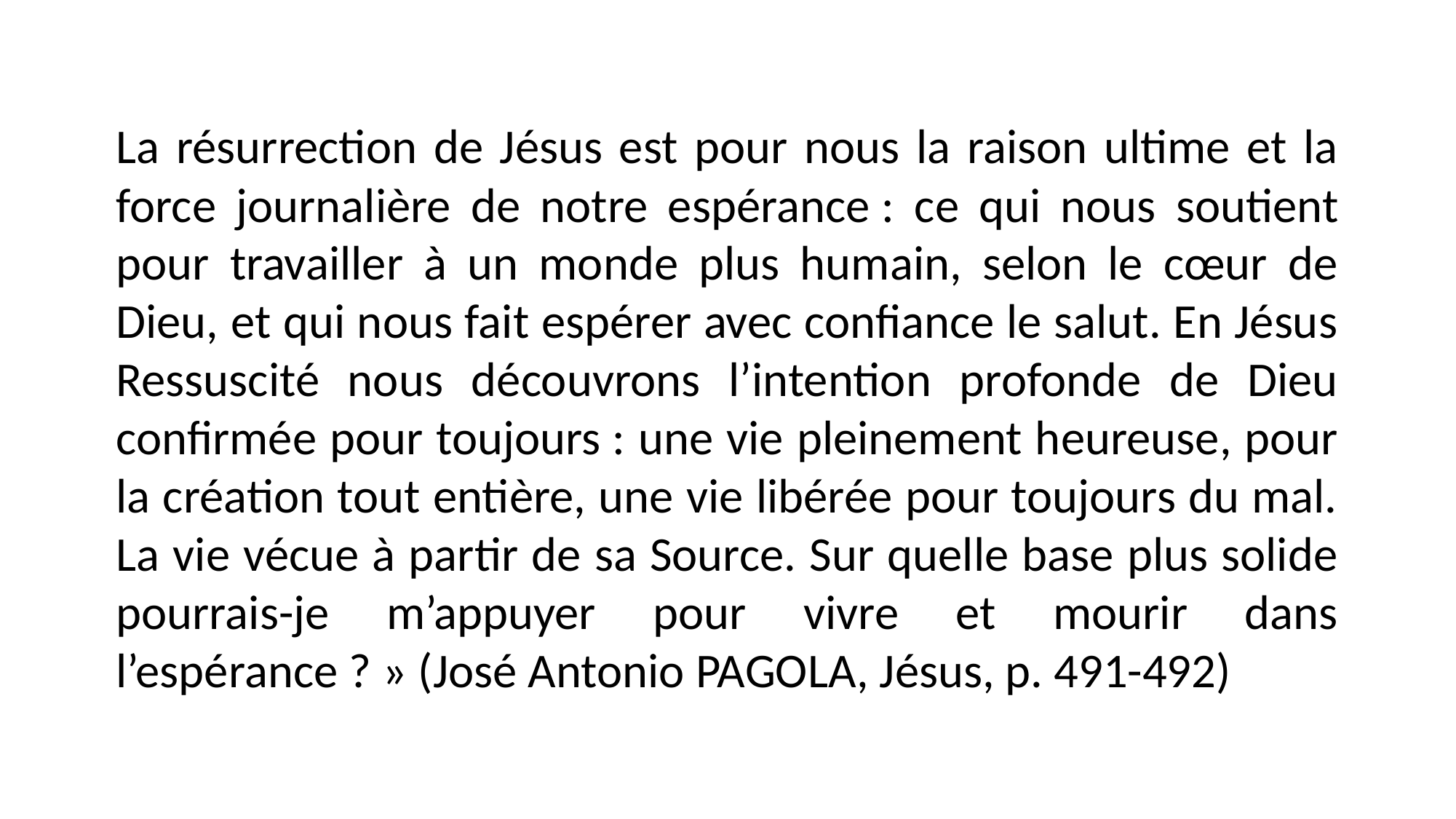

La résurrection de Jésus est pour nous la raison ultime et la force journalière de notre espérance : ce qui nous soutient pour travailler à un monde plus humain, selon le cœur de Dieu, et qui nous fait espérer avec confiance le salut. En Jésus Ressuscité nous découvrons l’intention profonde de Dieu confirmée pour toujours : une vie pleinement heureuse, pour la création tout entière, une vie libérée pour toujours du mal. La vie vécue à partir de sa Source. Sur quelle base plus solide pourrais-je m’appuyer pour vivre et mourir dans l’espérance ? » (José Antonio PAGOLA, Jésus, p. 491-492)